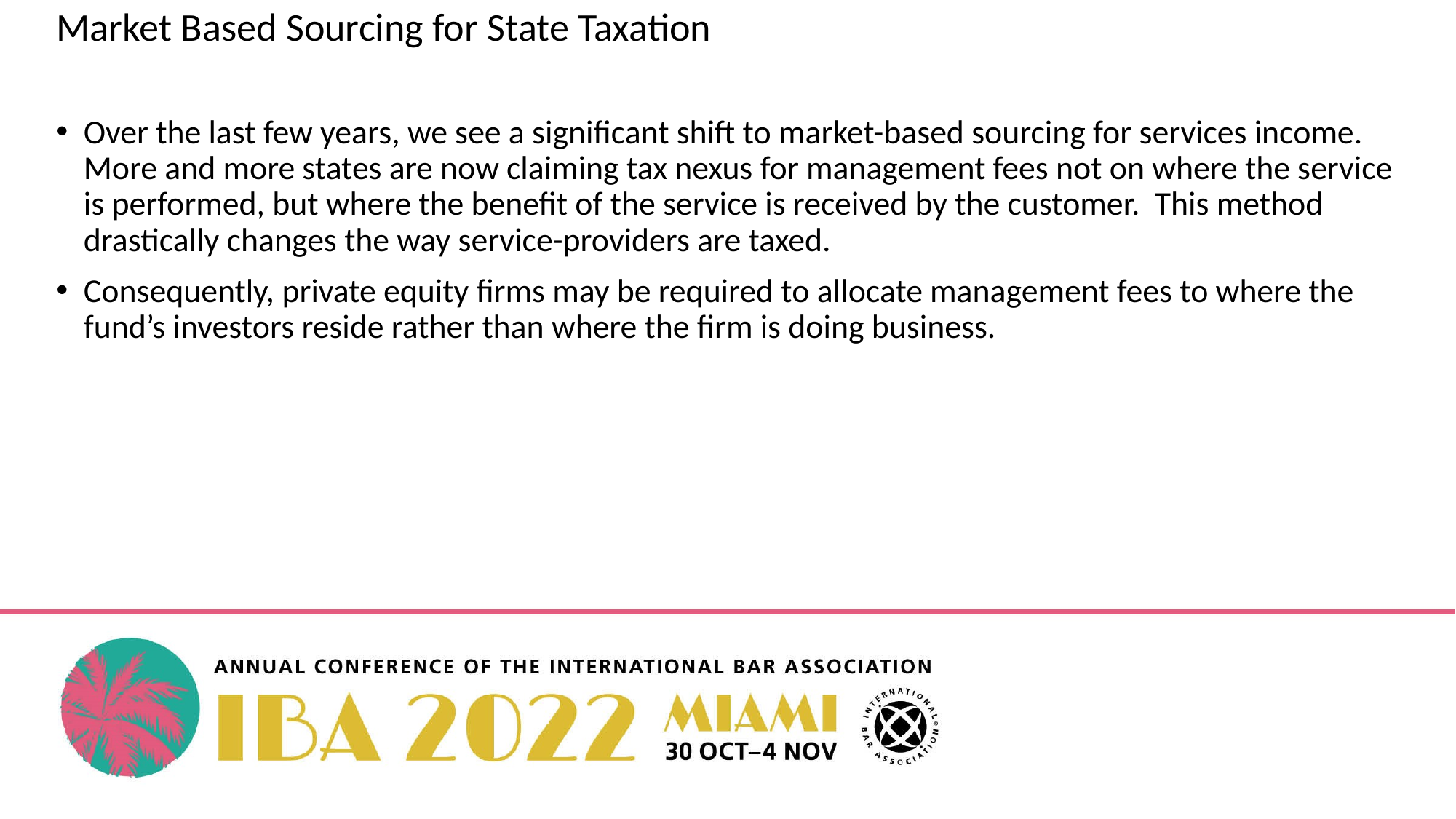

Market Based Sourcing for State Taxation
Over the last few years, we see a significant shift to market-based sourcing for services income. More and more states are now claiming tax nexus for management fees not on where the service is performed, but where the benefit of the service is received by the customer.  This method drastically changes the way service-providers are taxed.
Consequently, private equity firms may be required to allocate management fees to where the fund’s investors reside rather than where the firm is doing business.